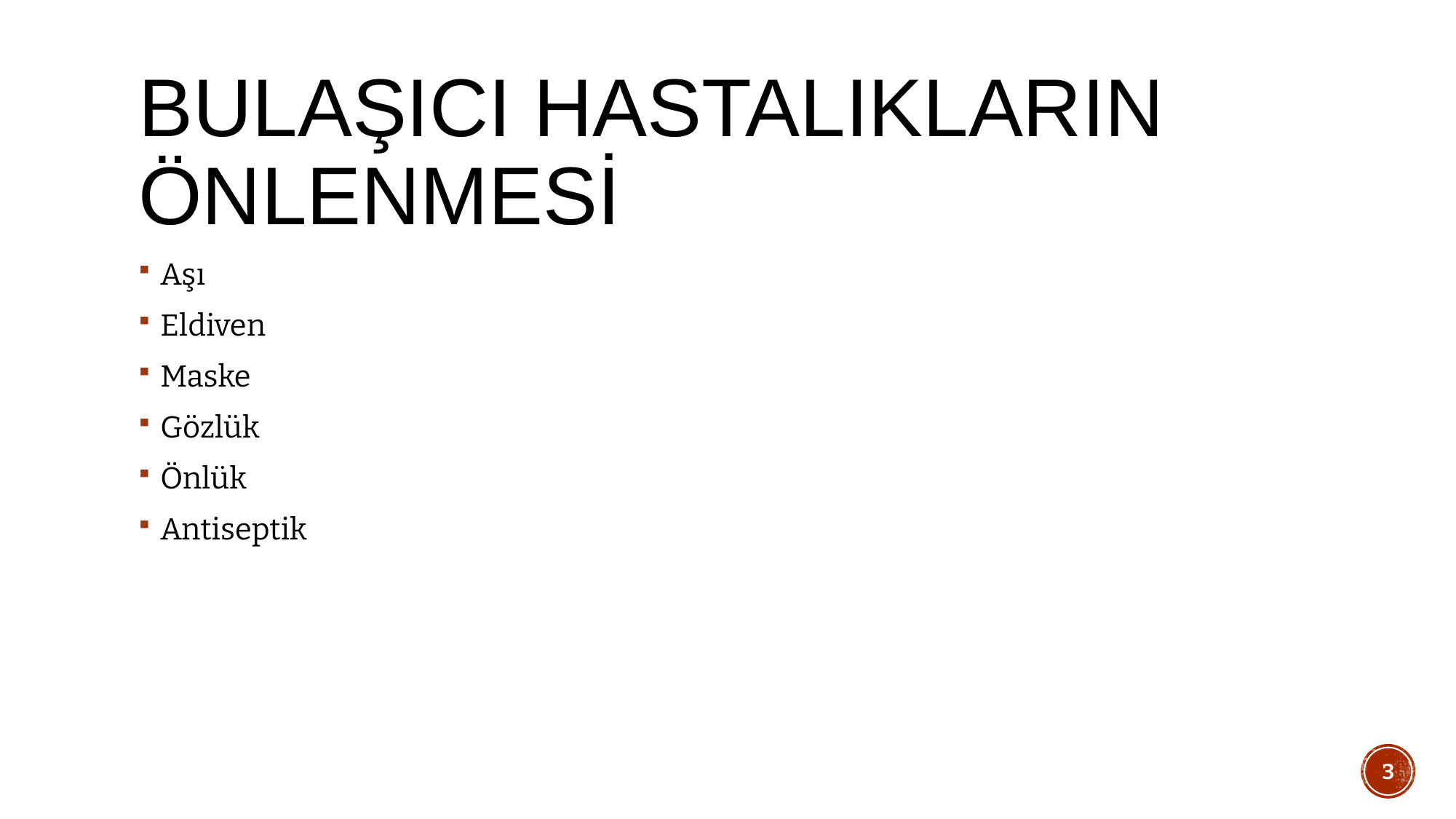

# Bulaşıcı hastalıkların önlenmesi
Aşı
Eldiven
Maske
Gözlük
Önlük
Antiseptik

3